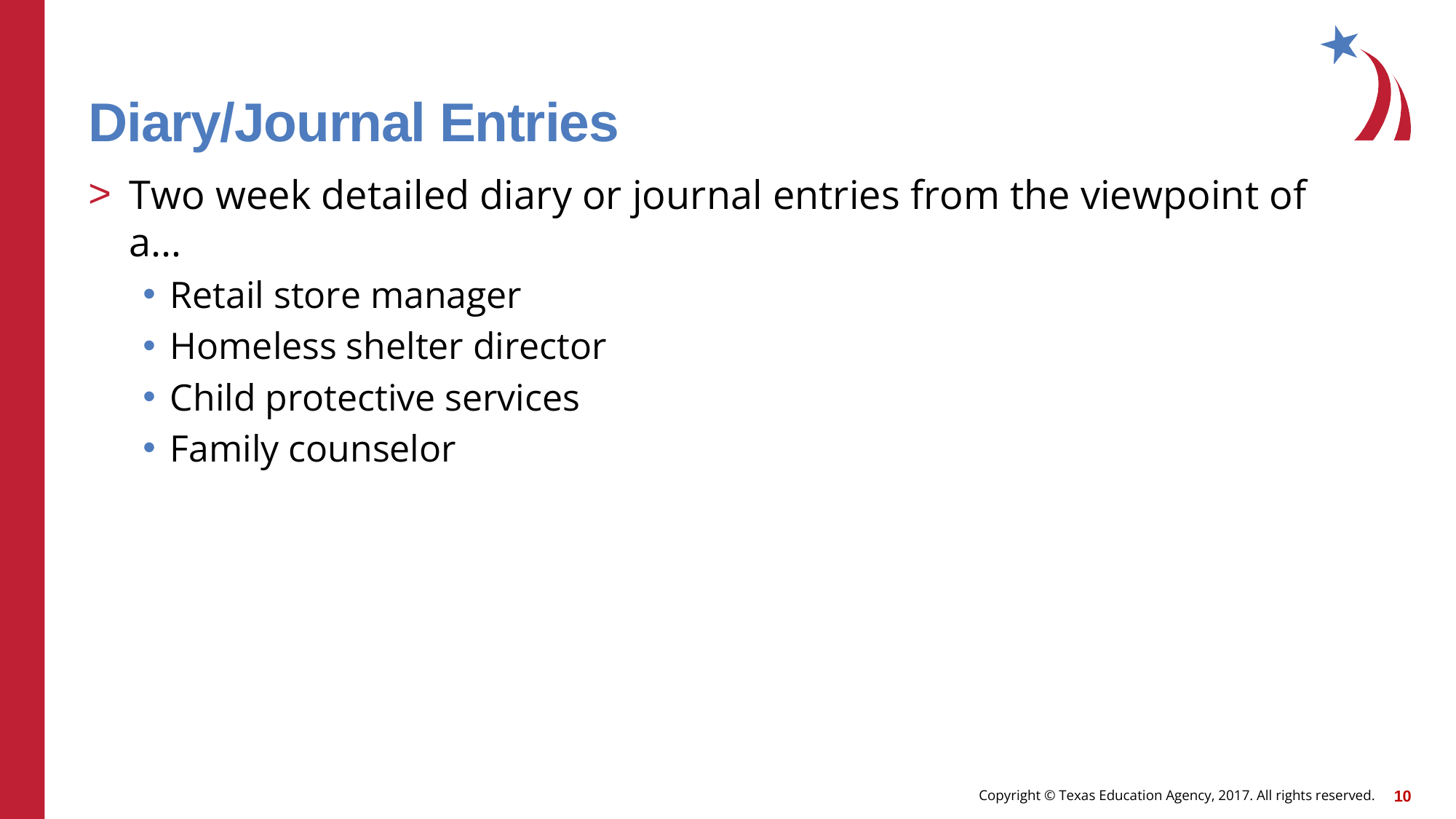

# Diary/Journal Entries
Two week detailed diary or journal entries from the viewpoint of a…
Retail store manager
Homeless shelter director
Child protective services
Family counselor